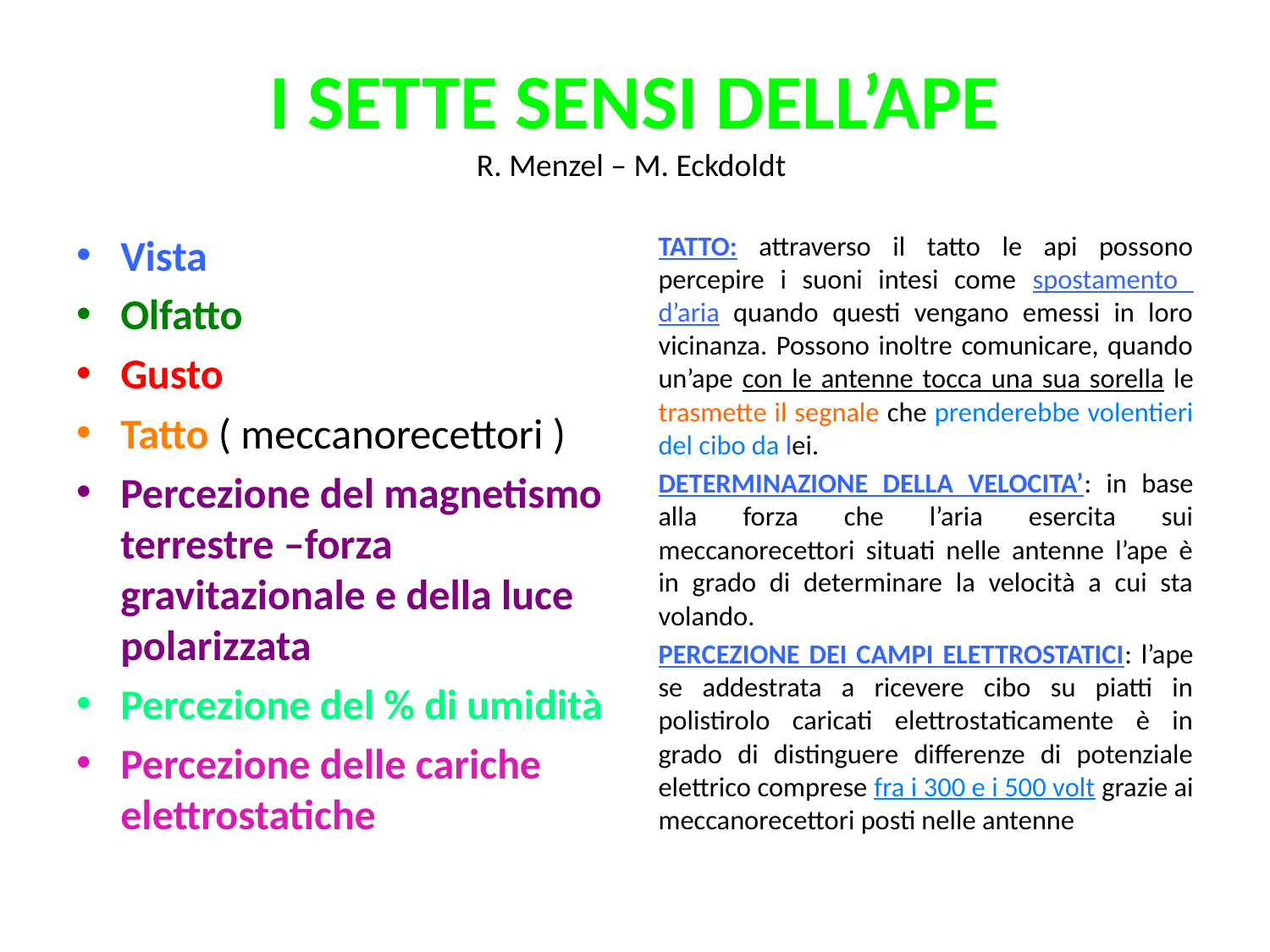

# I SETTE SENSI DELL’APE R. Menzel – M. Eckdoldt
Vista
Olfatto
Gusto
Tatto ( meccanorecettori )
Percezione del magnetismo terrestre –forza gravitazionale e della luce polarizzata
Percezione del % di umidità
Percezione delle cariche elettrostatiche
TATTO: attraverso il tatto le api possono percepire i suoni intesi come spostamento  d’aria quando questi vengano emessi in loro vicinanza. Possono inoltre comunicare, quando un’ape con le antenne tocca una sua sorella le trasmette il segnale che prenderebbe volentieri del cibo da lei.
DETERMINAZIONE DELLA VELOCITA’: in base alla forza che l’aria esercita sui meccanorecettori situati nelle antenne l’ape è in grado di determinare la velocità a cui sta volando.
PERCEZIONE DEI CAMPI ELETTROSTATICI: l’ape se addestrata a ricevere cibo su piatti in polistirolo caricati elettrostaticamente è in grado di distinguere differenze di potenziale elettrico comprese fra i 300 e i 500 volt grazie ai meccanorecettori posti nelle antenne